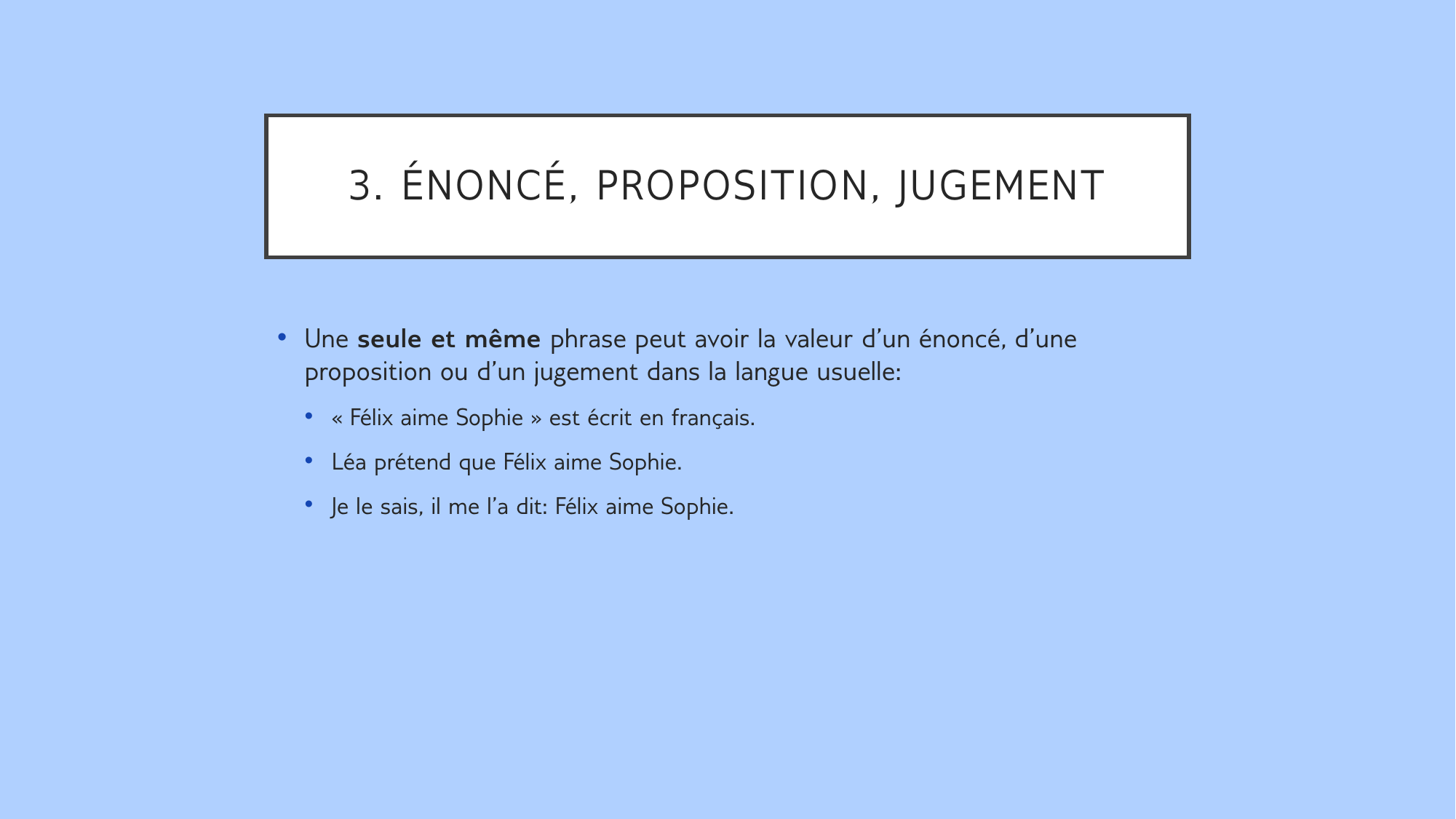

# 3. Énoncé, proposition, jugement
Une seule et même phrase peut avoir la valeur d’un énoncé, d’une proposition ou d’un jugement dans la langue usuelle:
« Félix aime Sophie » est écrit en français.
Léa prétend que Félix aime Sophie.
Je le sais, il me l’a dit: Félix aime Sophie.